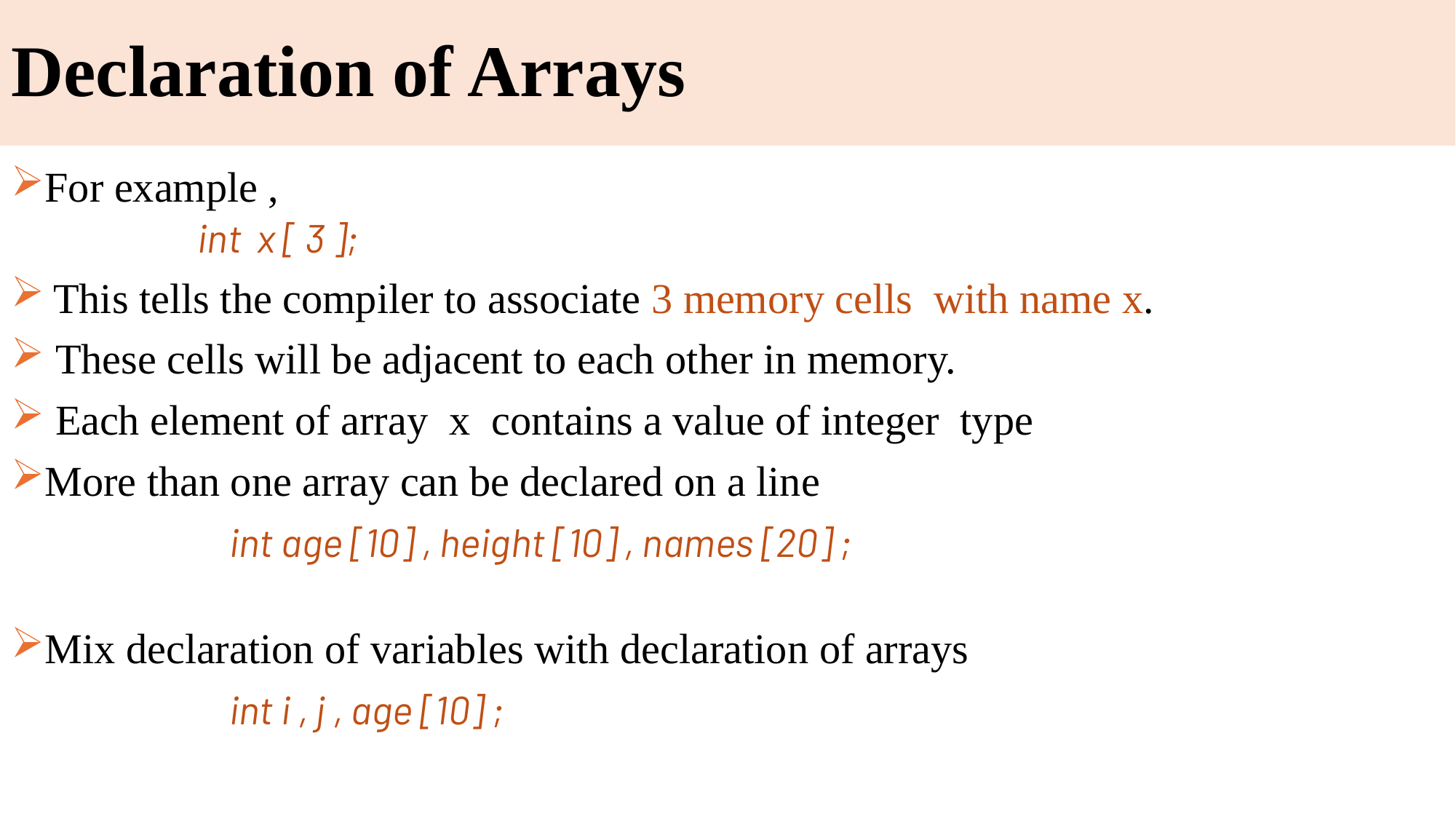

# Declaration of Arrays
For example ,
   int  x [ 3 ];
 This tells the compiler to associate 3 memory cells  with name x.
 These cells will be adjacent to each other in memory.
 Each element of array  x  contains a value of integer  type
More than one array can be declared on a line
		int age [10] , height [10] , names [20] ;
Mix declaration of variables with declaration of arrays
		int i , j , age [10] ;